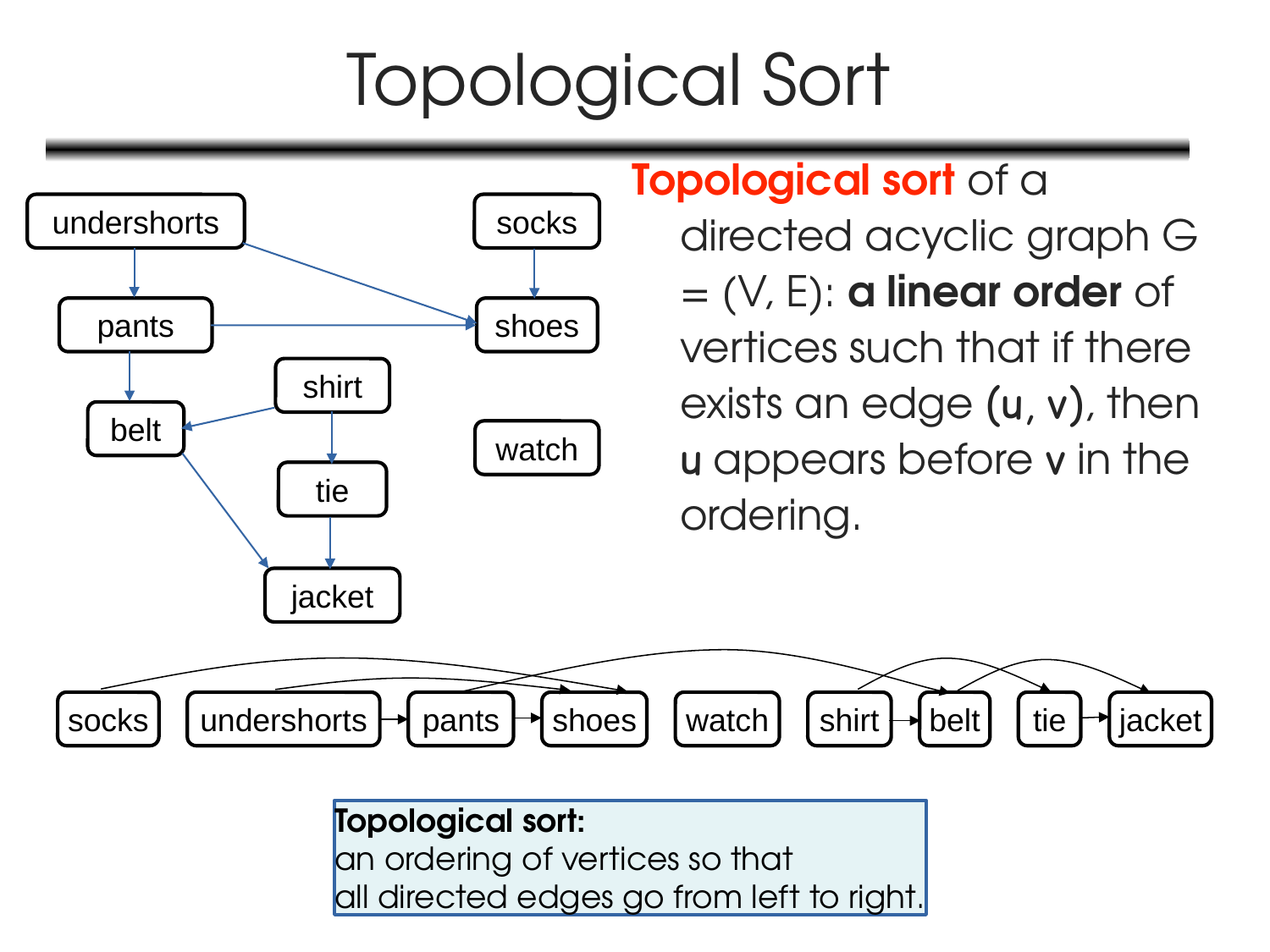

# Topological Sort
Topological sort of a directed acyclic graph G = (V, E): a linear order of vertices such that if there exists an edge (u, v), then u appears before v in the ordering.

undershorts

socks

pants

shoes

shirt

belt

watch

tie

jacket

socks

undershorts

pants

shoes

watch

shirt

belt

tie

jacket

Topological sort:
an ordering of vertices so that
all directed edges go from left to right.
45